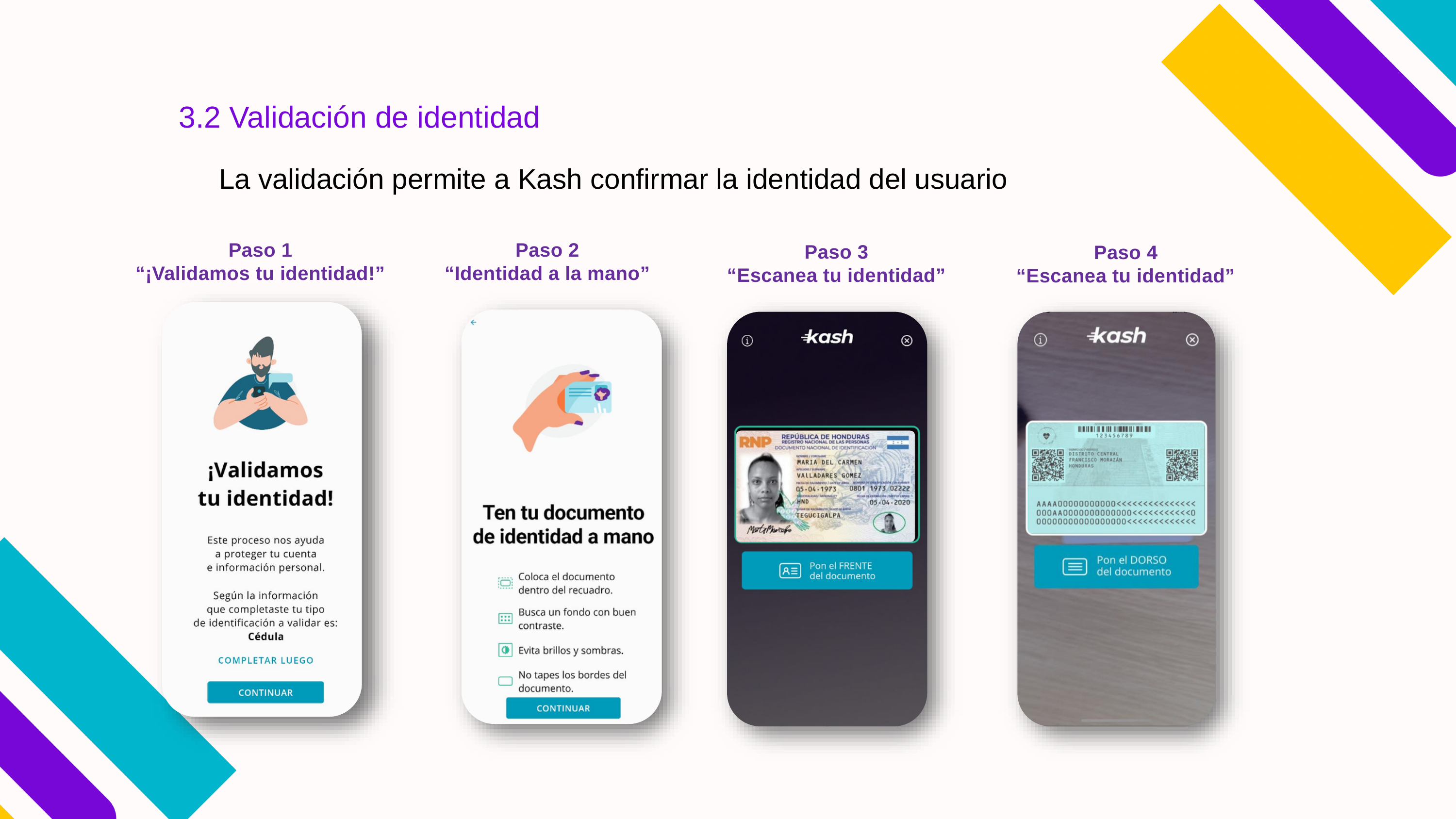

3.2 Validación de identidad
La validación permite a Kash confirmar la identidad del usuario
Paso 1
“¡Validamos tu identidad!”

Paso 2
“Identidad a la mano”

Paso 3
“Escanea tu identidad”
Paso 4
“Escanea tu identidad”